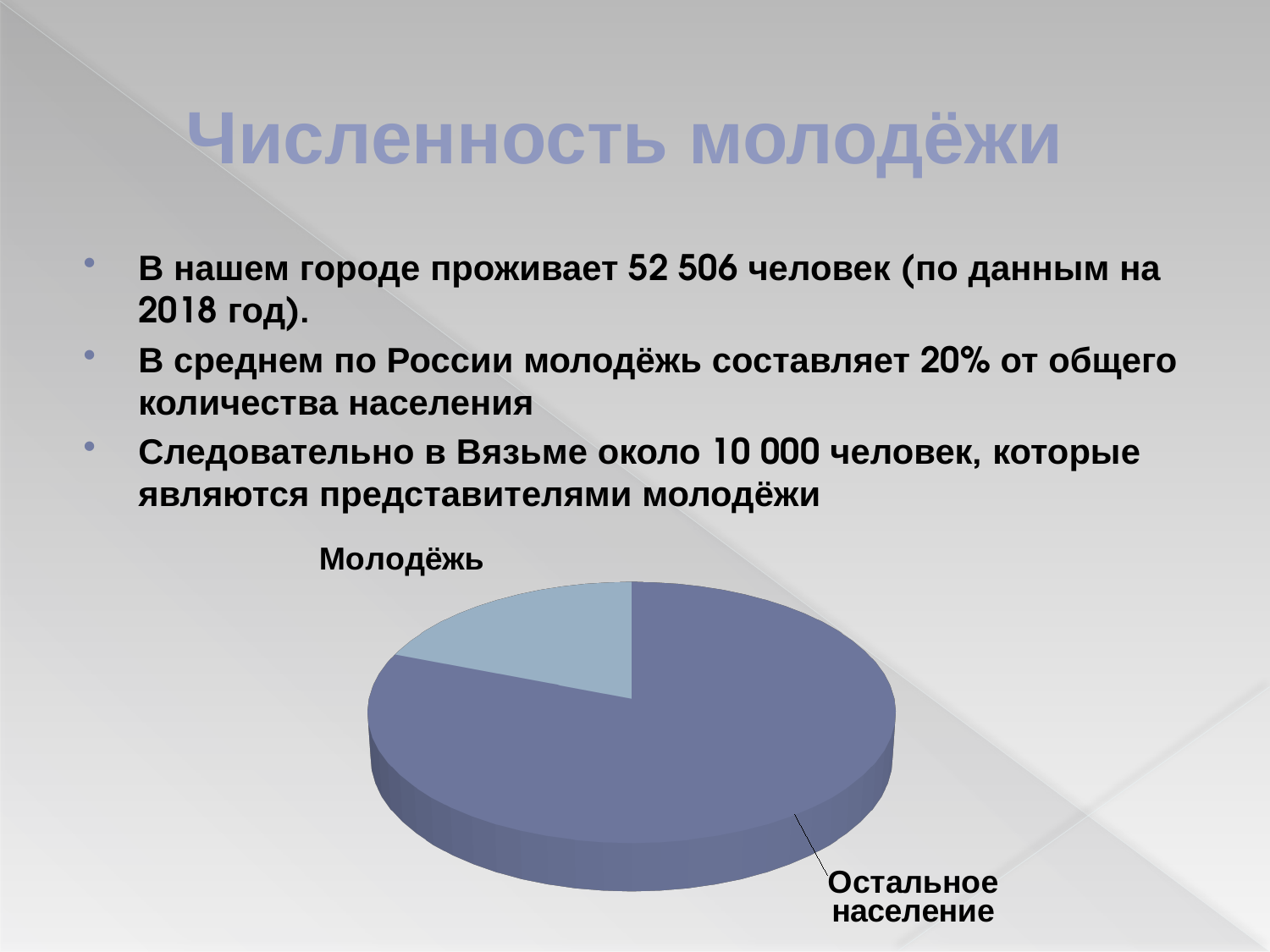

# Численность молодёжи
В нашем городе проживает 52 506 человек (по данным на 2018 год).
В среднем по России молодёжь составляет 20% от общего количества населения
Следовательно в Вязьме около 10 000 человек, которые являются представителями молодёжи

[unsupported chart]